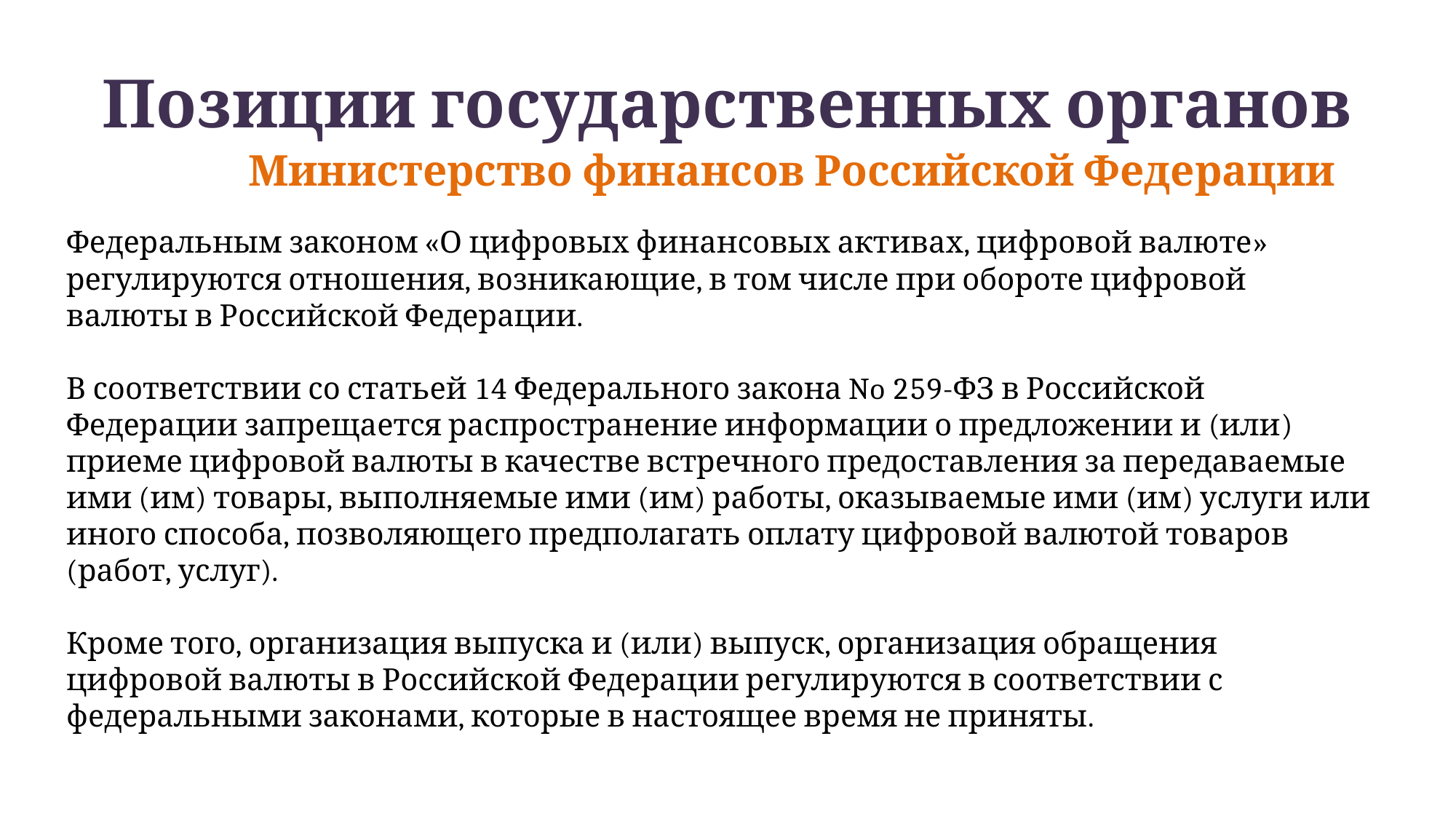

# Позиции государственных органов
Министерство финансов Российской Федерации
Федеральным законом «О цифровых финансовых активах, цифровой валюте» регулируются отношения, возникающие, в том числе при обороте цифровой валюты в Российской Федерации.

В соответствии со статьей 14 Федерального закона No 259-ФЗ в Российской Федерации запрещается распространение информации о предложении и (или) приеме цифровой валюты в качестве встречного предоставления за передаваемые ими (им) товары, выполняемые ими (им) работы, оказываемые ими (им) услуги или иного способа, позволяющего предполагать оплату цифровой валютой товаров (работ, услуг).

Кроме того, организация выпуска и (или) выпуск, организация обращения цифровой валюты в Российской Федерации регулируются в соответствии с федеральными законами, которые в настоящее время не приняты.